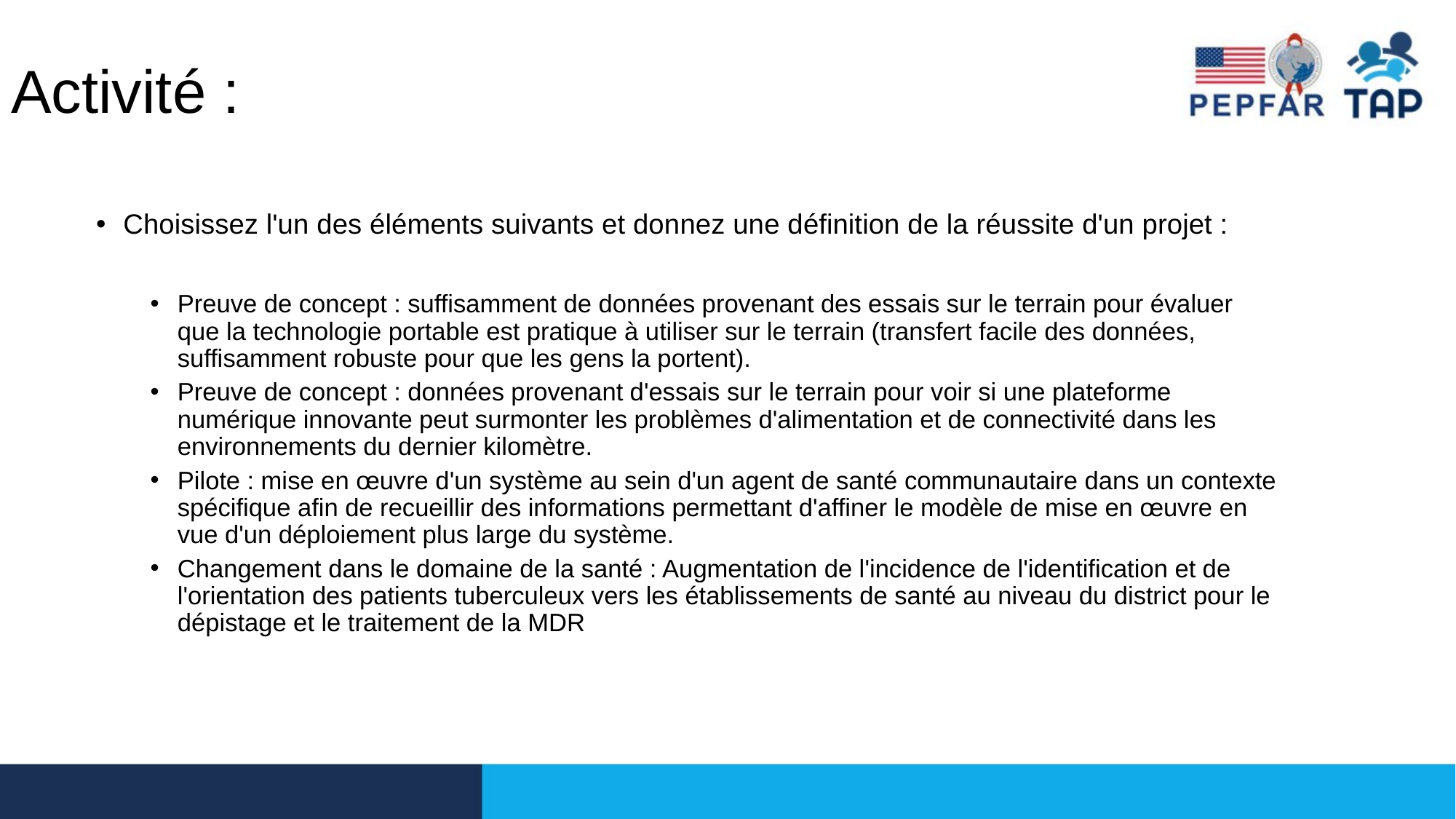

# Activité :
Choisissez l'un des éléments suivants et donnez une définition de la réussite d'un projet :

Preuve de concept : suffisamment de données provenant des essais sur le terrain pour évaluer que la technologie portable est pratique à utiliser sur le terrain (transfert facile des données, suffisamment robuste pour que les gens la portent).
Preuve de concept : données provenant d'essais sur le terrain pour voir si une plateforme numérique innovante peut surmonter les problèmes d'alimentation et de connectivité dans les environnements du dernier kilomètre.
Pilote : mise en œuvre d'un système au sein d'un agent de santé communautaire dans un contexte spécifique afin de recueillir des informations permettant d'affiner le modèle de mise en œuvre en vue d'un déploiement plus large du système.
Changement dans le domaine de la santé : Augmentation de l'incidence de l'identification et de l'orientation des patients tuberculeux vers les établissements de santé au niveau du district pour le dépistage et le traitement de la MDR